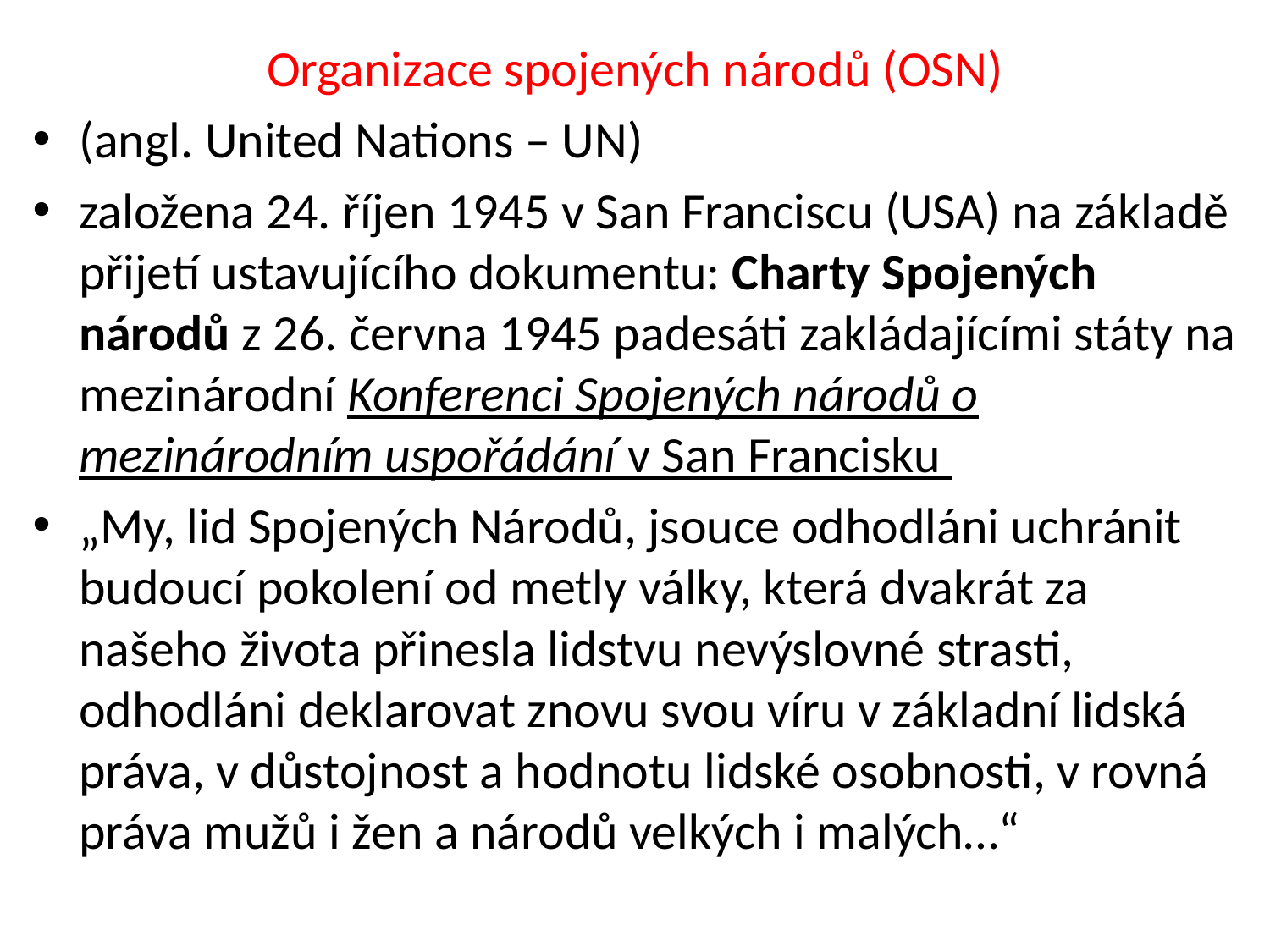

Organizace spojených národů (OSN)
(angl. United Nations – UN)
založena 24. říjen 1945 v San Franciscu (USA) na základě přijetí ustavujícího dokumentu: Charty Spojených národů z 26. června 1945 padesáti zakládajícími státy na mezinárodní Konferenci Spojených národů o mezinárodním uspořádání v San Francisku
„My, lid Spojených Národů, jsouce odhodláni uchránit budoucí pokolení od metly války, která dvakrát za našeho života přinesla lidstvu nevýslovné strasti, odhodláni deklarovat znovu svou víru v základní lidská práva, v důstojnost a hodnotu lidské osobnosti, v rovná práva mužů i žen a národů velkých i malých…“